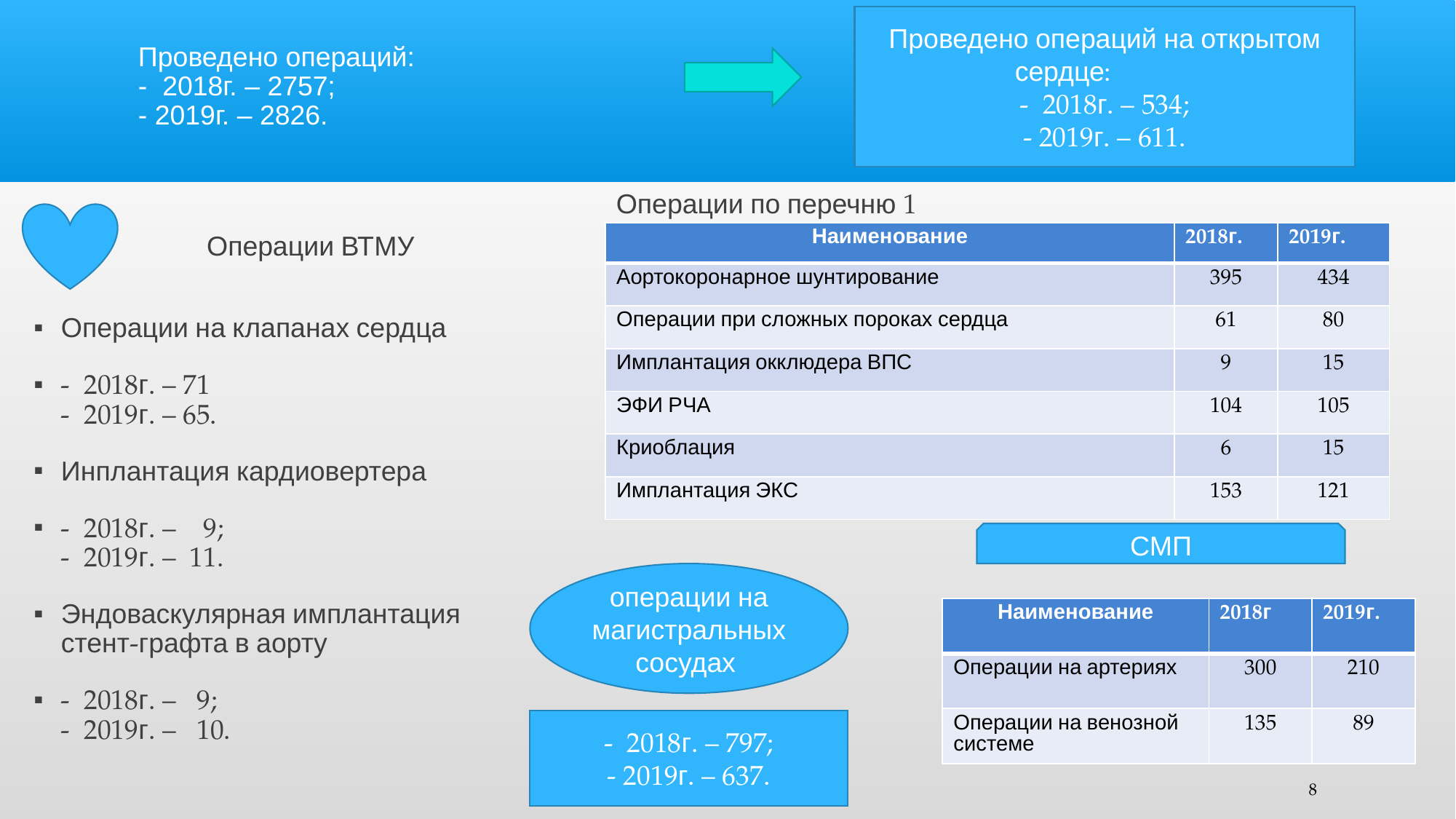

Проведено операций на открытом сердце:
-  2018г. – 534;
- 2019г. – 611.
# Проведено операций: -  2018г. – 2757; - 2019г. – 2826.

Операции по перечню 1

| Наименование | 2018г. | 2019г. |
| --- | --- | --- |
| Аортокоронарное шунтирование | 395 | 434 |
| Операции при сложных пороках сердца | 61 | 80 |
| Имплантация окклюдера ВПС | 9 | 15 |
| ЭФИ РЧА | 104 | 105 |
| Криоблация | 6 | 15 |
| Имплантация ЭКС | 153 | 121 |
Операции ВТМУ
Операции на клапанах сердца
-  2018г. – 71
-  2019г. – 65.
Инплантация кардиовертера
-  2018г. –    9;
-  2019г. –  11.
Эндоваскулярная имплантация стент-графта в аорту
-  2018г. –   9;
-  2019г. –   10.

СМП
операции на магистральных сосудах
| Наименование | 2018г | 2019г. |
| --- | --- | --- |
| Операции на артериях | 300 | 210 |
| Операции на венозной системе | 135 | 89 |
-  2018г. – 797;
- 2019г. – 637.

8